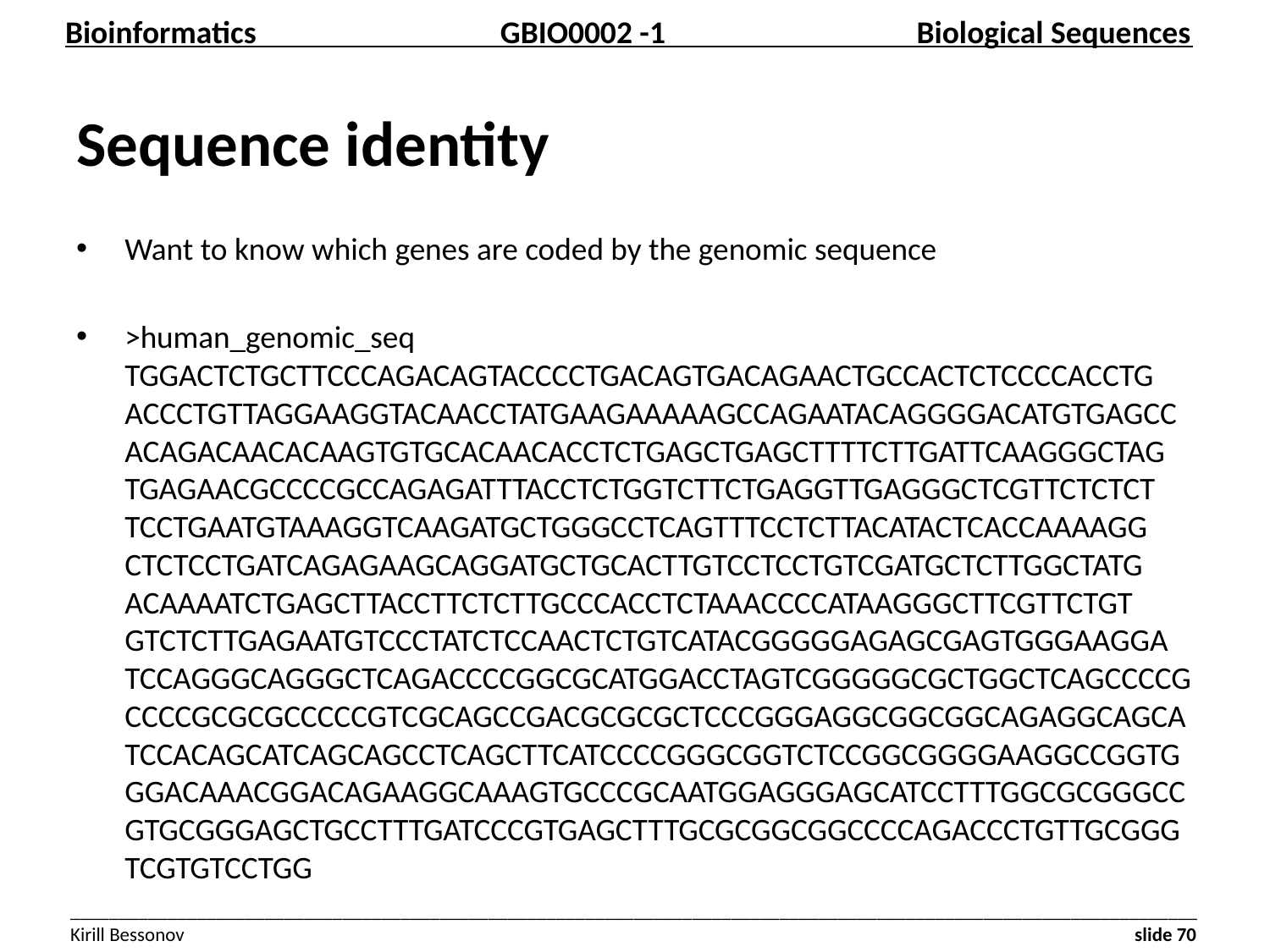

# Sequence identity
Want to know which genes are coded by the genomic sequence

>human_genomic_seq TGGACTCTGCTTCCCAGACAGTACCCCTGACAGTGACAGAACTGCCACTCTCCCCACCTG ACCCTGTTAGGAAGGTACAACCTATGAAGAAAAAGCCAGAATACAGGGGACATGTGAGCC ACAGACAACACAAGTGTGCACAACACCTCTGAGCTGAGCTTTTCTTGATTCAAGGGCTAG TGAGAACGCCCCGCCAGAGATTTACCTCTGGTCTTCTGAGGTTGAGGGCTCGTTCTCTCT TCCTGAATGTAAAGGTCAAGATGCTGGGCCTCAGTTTCCTCTTACATACTCACCAAAAGG CTCTCCTGATCAGAGAAGCAGGATGCTGCACTTGTCCTCCTGTCGATGCTCTTGGCTATG ACAAAATCTGAGCTTACCTTCTCTTGCCCACCTCTAAACCCCATAAGGGCTTCGTTCTGT GTCTCTTGAGAATGTCCCTATCTCCAACTCTGTCATACGGGGGAGAGCGAGTGGGAAGGA TCCAGGGCAGGGCTCAGACCCCGGCGCATGGACCTAGTCGGGGGCGCTGGCTCAGCCCCGCCCCGCGCGCCCCCGTCGCAGCCGACGCGCGCTCCCGGGAGGCGGCGGCAGAGGCAGCATCCACAGCATCAGCAGCCTCAGCTTCATCCCCGGGCGGTCTCCGGCGGGGAAGGCCGGTGGGACAAACGGACAGAAGGCAAAGTGCCCGCAATGGAGGGAGCATCCTTTGGCGCGGGCCGTGCGGGAGCTGCCTTTGATCCCGTGAGCTTTGCGCGGCGGCCCCAGACCCTGTTGCGGGTCGTGTCCTGG